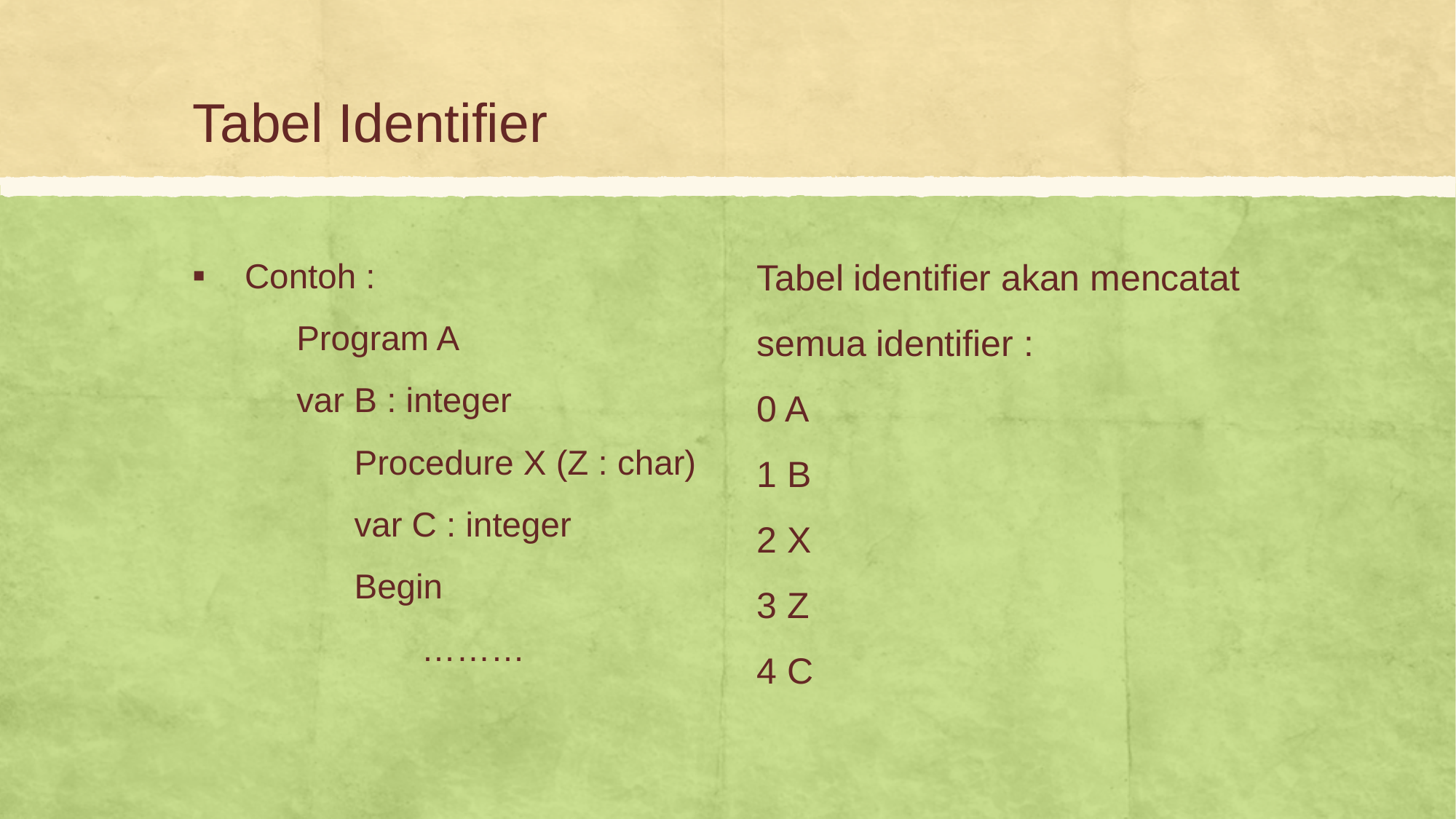

# Tabel Identifier
Contoh :
	Program A
	var B : integer
	      Procedure X (Z : char)
    	      var C : integer
	      Begin
	             ………
Tabel identifier akan mencatat semua identifier :
0 A
1 B
2 X
3 Z
4 C